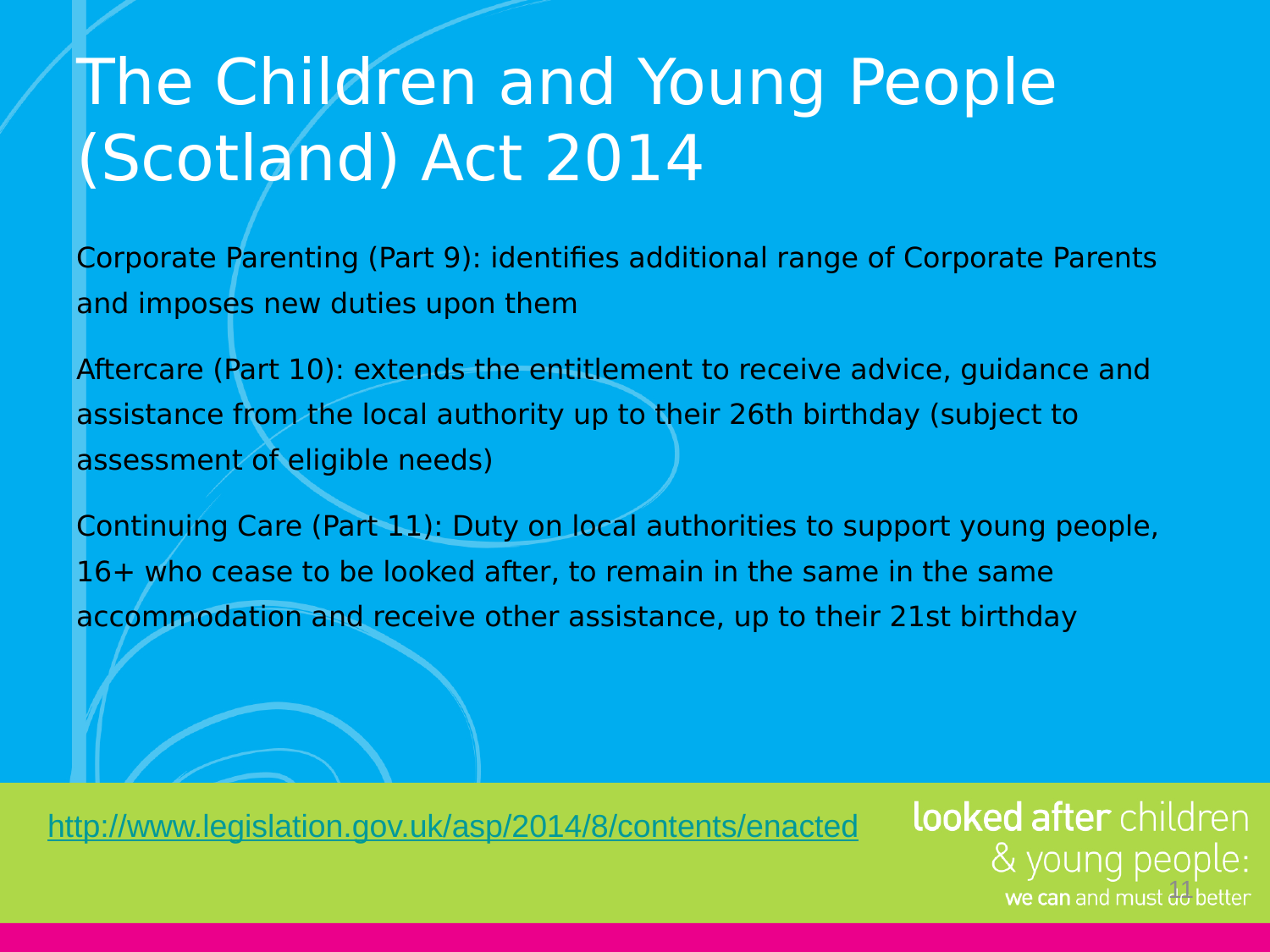

# The Children and Young People (Scotland) Act 2014
Corporate Parenting (Part 9): identifies additional range of Corporate Parents and imposes new duties upon them
Aftercare (Part 10): extends the entitlement to receive advice, guidance and assistance from the local authority up to their 26th birthday (subject to assessment of eligible needs)
Continuing Care (Part 11): Duty on local authorities to support young people, 16+ who cease to be looked after, to remain in the same in the same accommodation and receive other assistance, up to their 21st birthday
http://www.legislation.gov.uk/asp/2014/8/contents/enacted

11